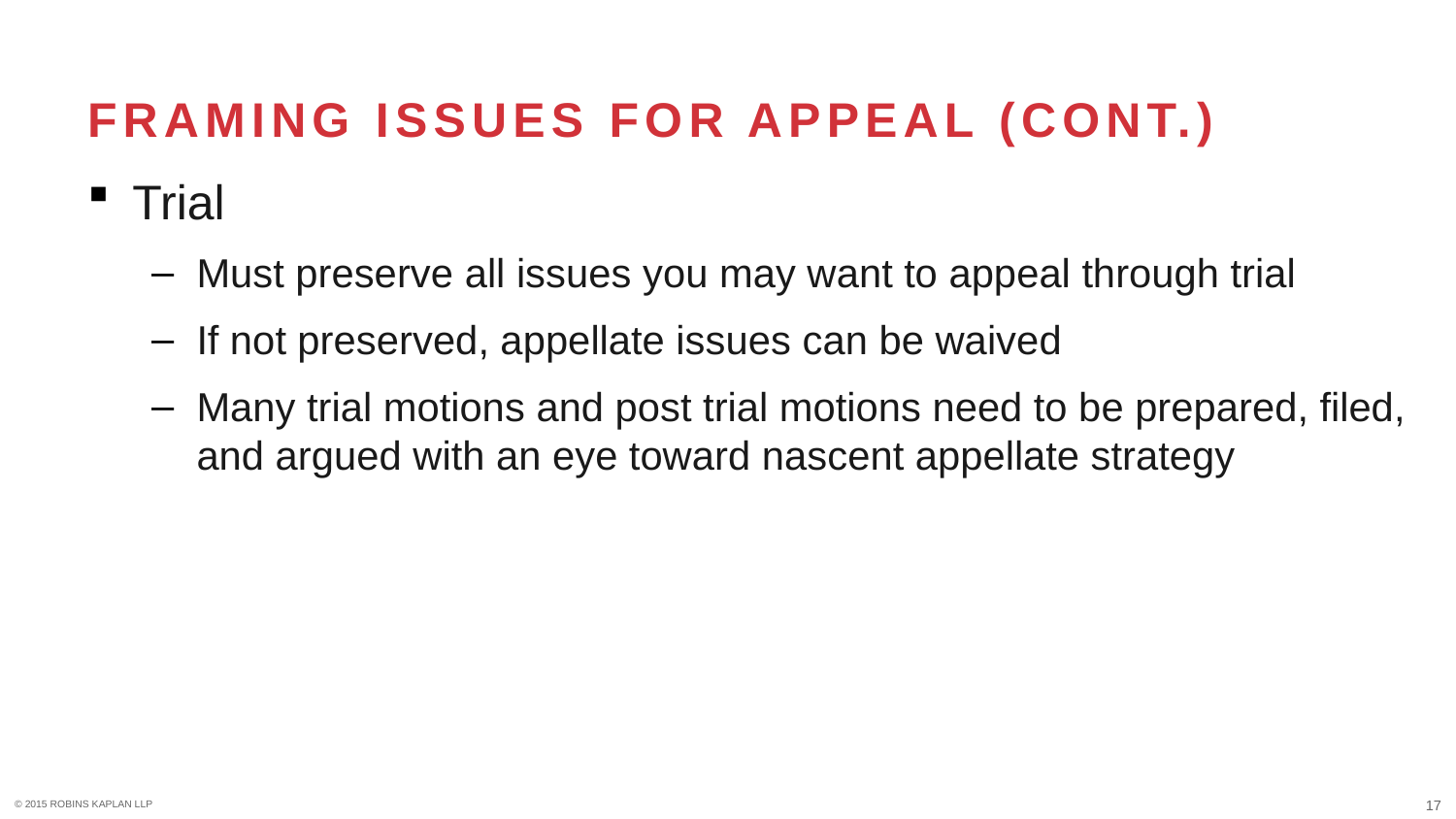

# Framing issues for appeal (Cont.)
Trial
Must preserve all issues you may want to appeal through trial
If not preserved, appellate issues can be waived
Many trial motions and post trial motions need to be prepared, filed, and argued with an eye toward nascent appellate strategy

17